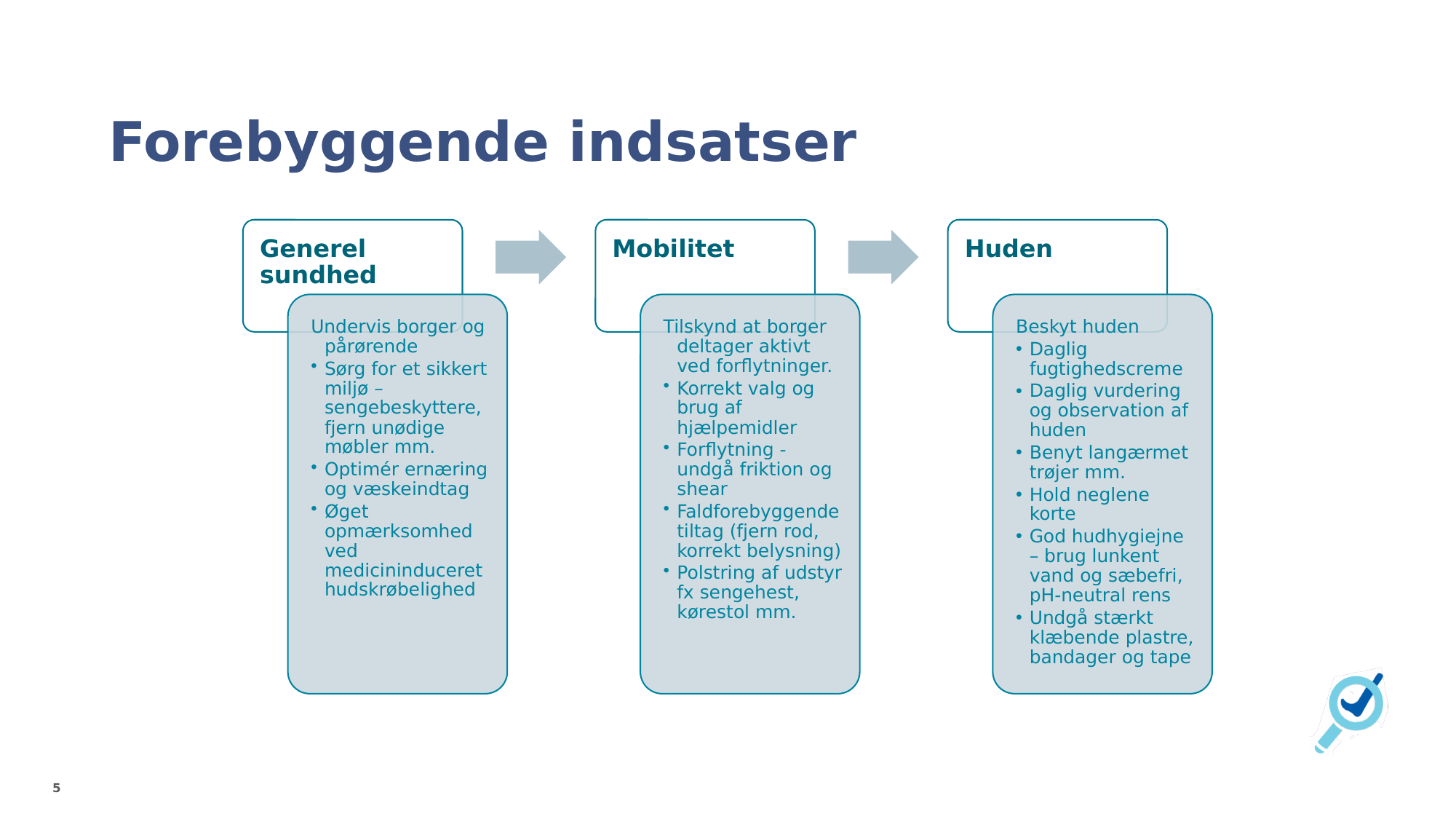

# Forebyggende indsatser
Generel sundhed
Undervis borger og pårørende
Sørg for et sikkert miljø – sengebeskyttere, fjern unødige møbler mm.
Optimér ernæring og væskeindtag
Øget opmærksomhed ved medicininduceret hudskrøbelighed

Mobilitet
Tilskynd at borger deltager aktivt ved forflytninger.
Korrekt valg og brug af hjælpemidler
Forflytning - undgå friktion og shear
Faldforebyggende tiltag (fjern rod, korrekt belysning)
Polstring af udstyr fx sengehest, kørestol mm.

Huden
Beskyt huden
Daglig fugtighedscreme
Daglig vurdering og observation af huden
Benyt langærmet trøjer mm.
Hold neglene korte
God hudhygiejne – brug lunkent vand og sæbefri, pH-neutral rens
Undgå stærkt klæbende plastre, bandager og tape
5